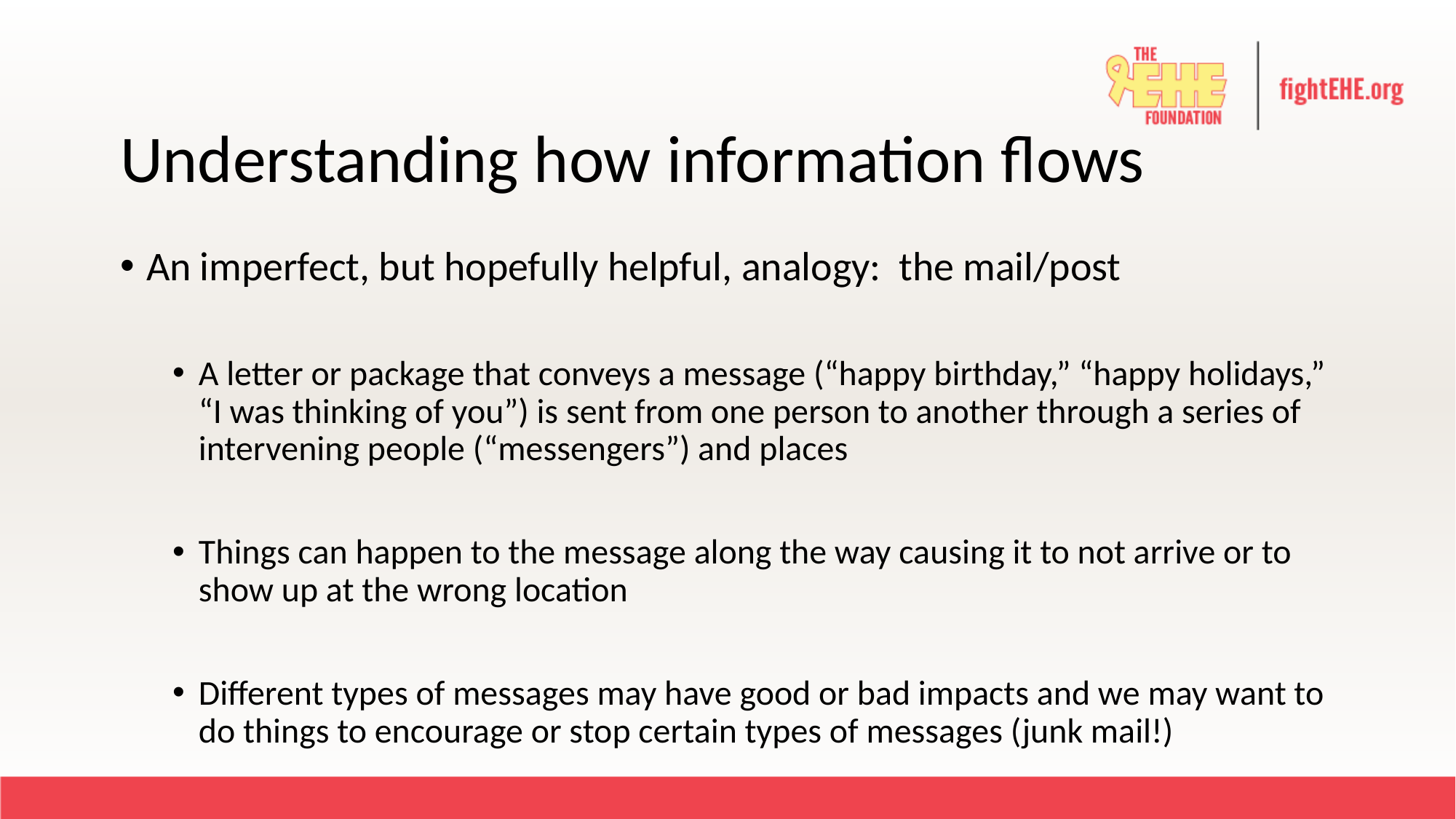

# Understanding how information flows
An imperfect, but hopefully helpful, analogy:  the mail/post

A letter or package that conveys a message (“happy birthday,” “happy holidays,” “I was thinking of you”) is sent from one person to another through a series of intervening people (“messengers”) and places

Things can happen to the message along the way causing it to not arrive or to show up at the wrong location

Different types of messages may have good or bad impacts and we may want to do things to encourage or stop certain types of messages (junk mail!)